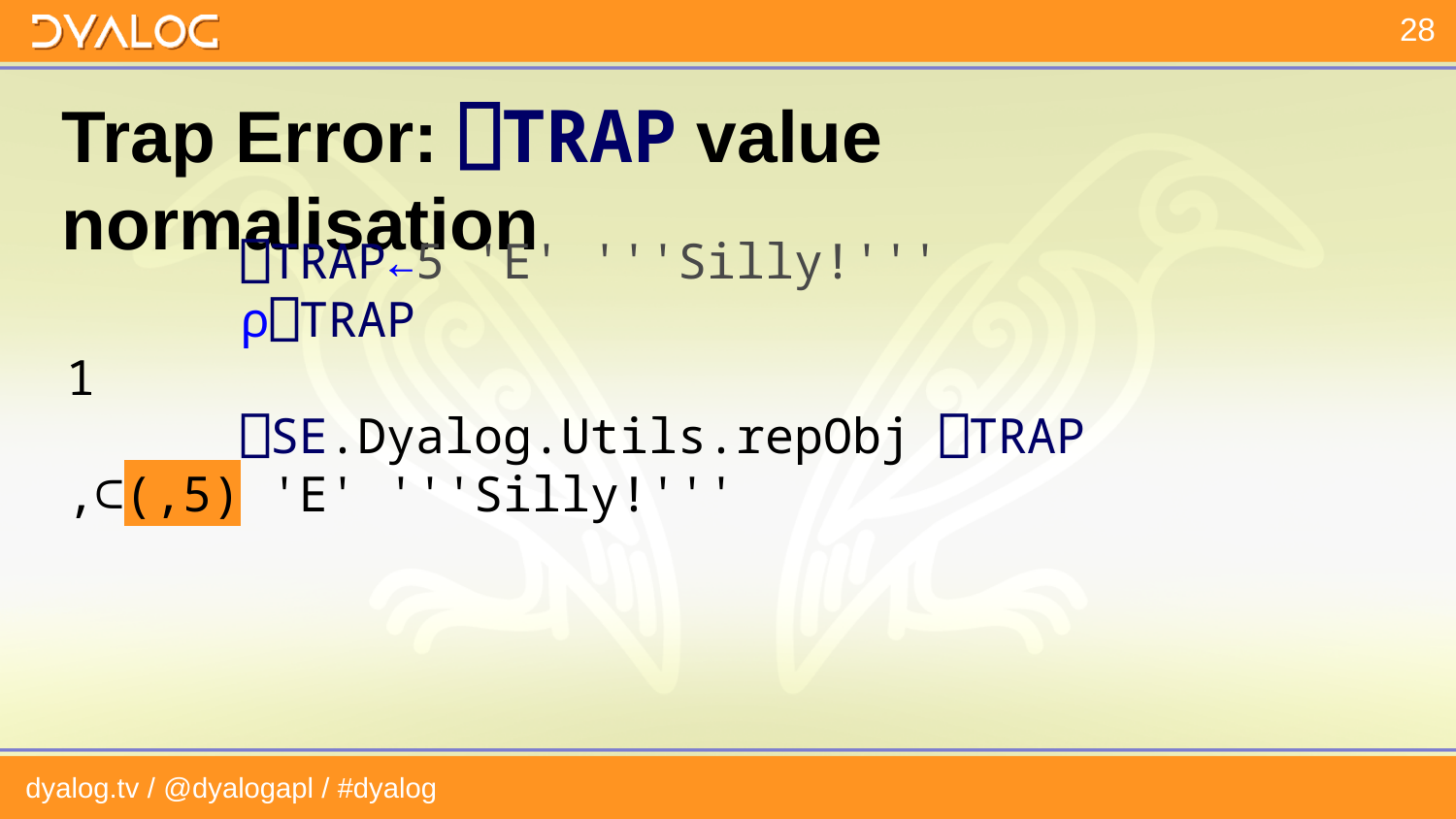

# Trap Error: ⎕TRAP value normalisation
      ⎕TRAP←5 'E' '''Silly!'''
      ⍴⎕TRAP
1
      ⎕SE.Dyalog.Utils.repObj ⎕TRAP
,⊂(,5) 'E' '''Silly!'''